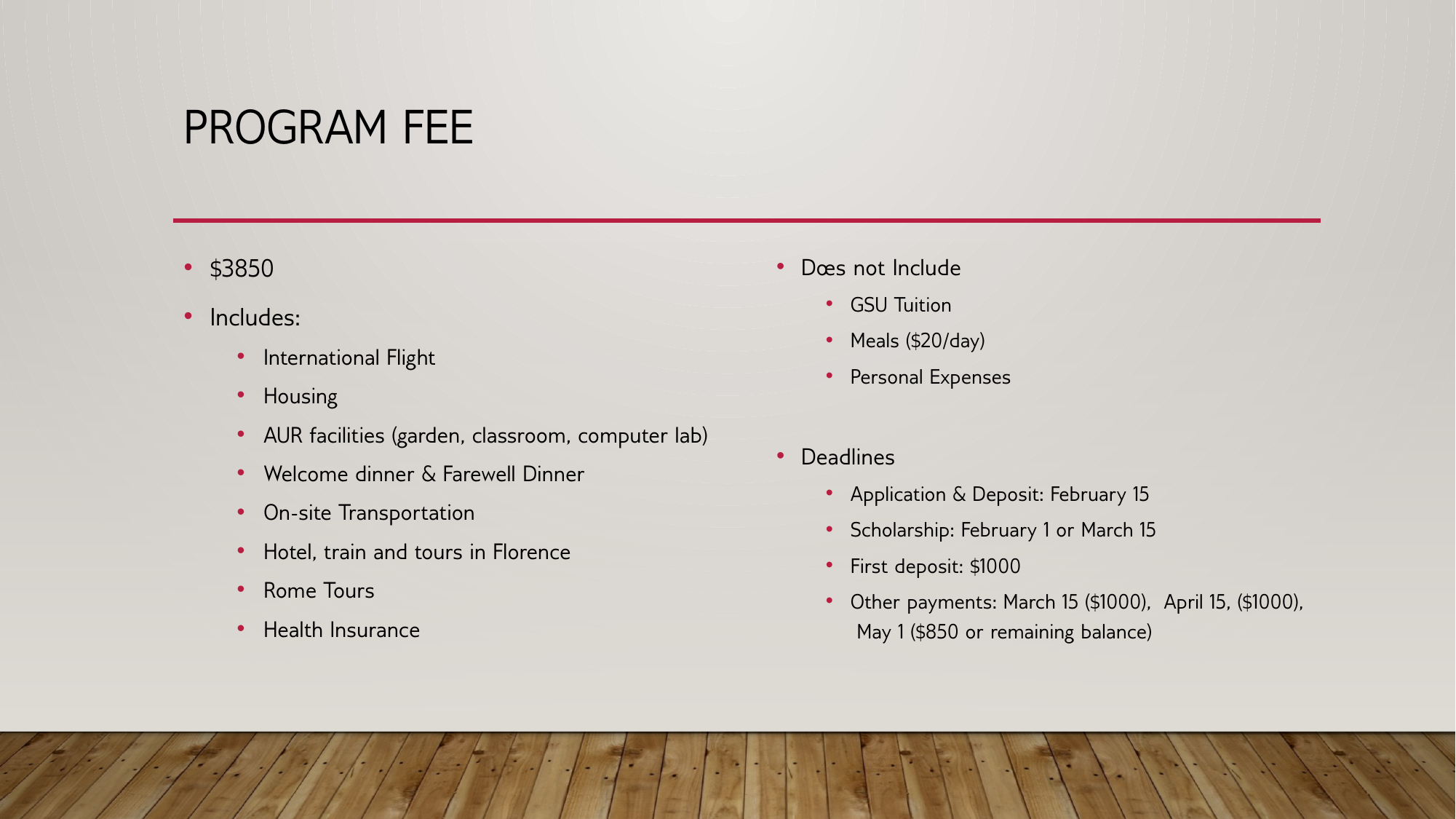

# Program fee
$3850
Includes:
International Flight
Housing
AUR facilities (garden, classroom, computer lab)
Welcome dinner & Farewell Dinner
On-site Transportation
Hotel, train and tours in Florence
Rome Tours
Health Insurance
Does not Include
GSU Tuition
Meals ($20/day)
Personal Expenses

Deadlines
Application & Deposit: February 15
Scholarship: February 1 or March 15
First deposit: $1000
Other payments: March 15 ($1000),  April 15, ($1000),  May 1 ($850 or remaining balance)